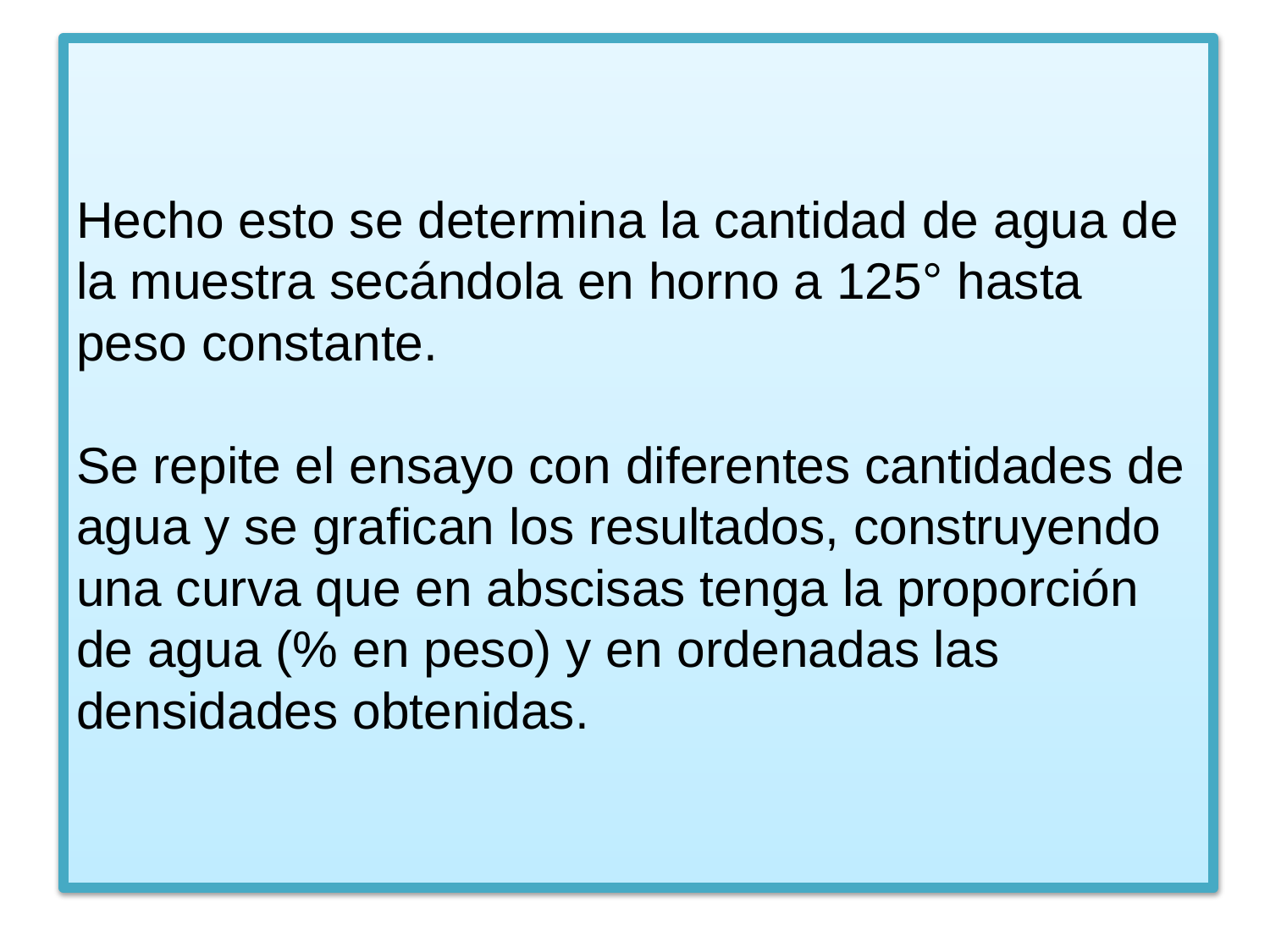

# Hecho esto se determina la cantidad de agua de la muestra secándola en horno a 125° hasta peso constante. Se repite el ensayo con diferentes cantidades de agua y se grafican los resultados, construyendo una curva que en abscisas tenga la proporción de agua (% en peso) y en ordenadas las densidades obtenidas.